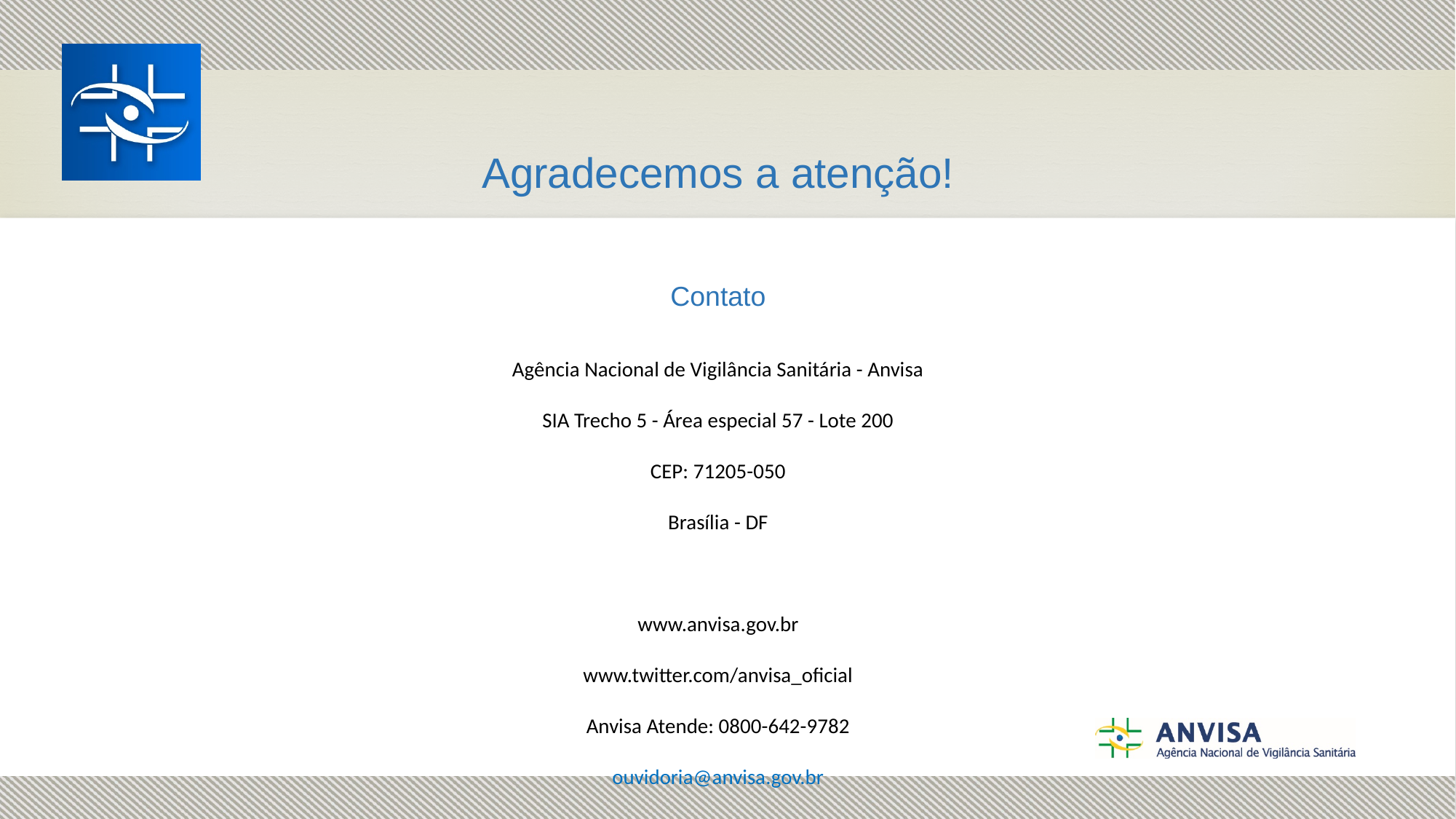

Agradecemos a atenção!

Contato
Agência Nacional de Vigilância Sanitária - Anvisa
SIA Trecho 5 - Área especial 57 - Lote 200
CEP: 71205-050
Brasília - DF

www.anvisa.gov.br
www.twitter.com/anvisa_oficial
Anvisa Atende: 0800-642-9782
ouvidoria@anvisa.gov.br
Fale Conosco (SAT)